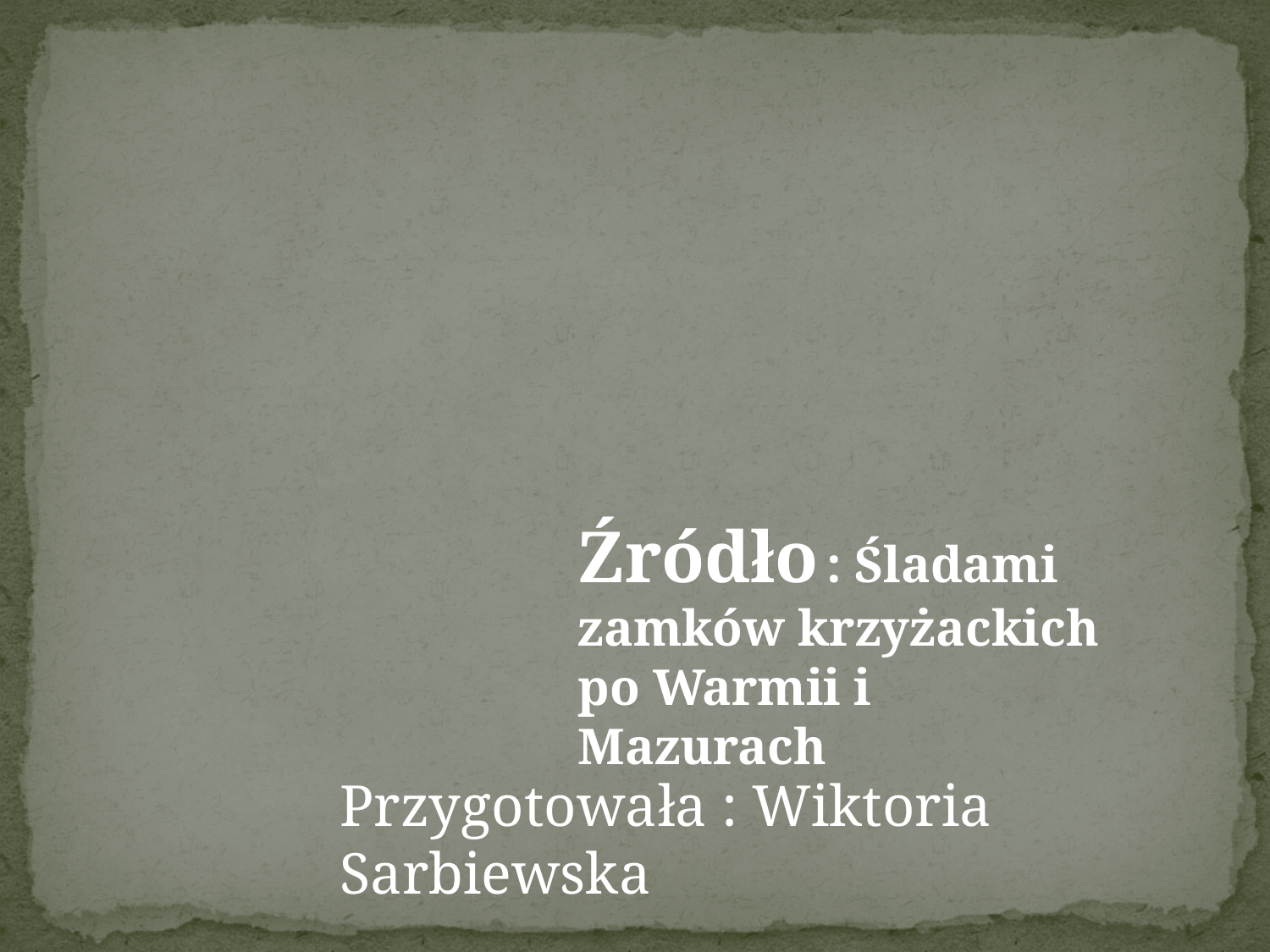

Źródło : Śladami zamków krzyżackich po Warmii i Mazurach
Przygotowała : Wiktoria Sarbiewska